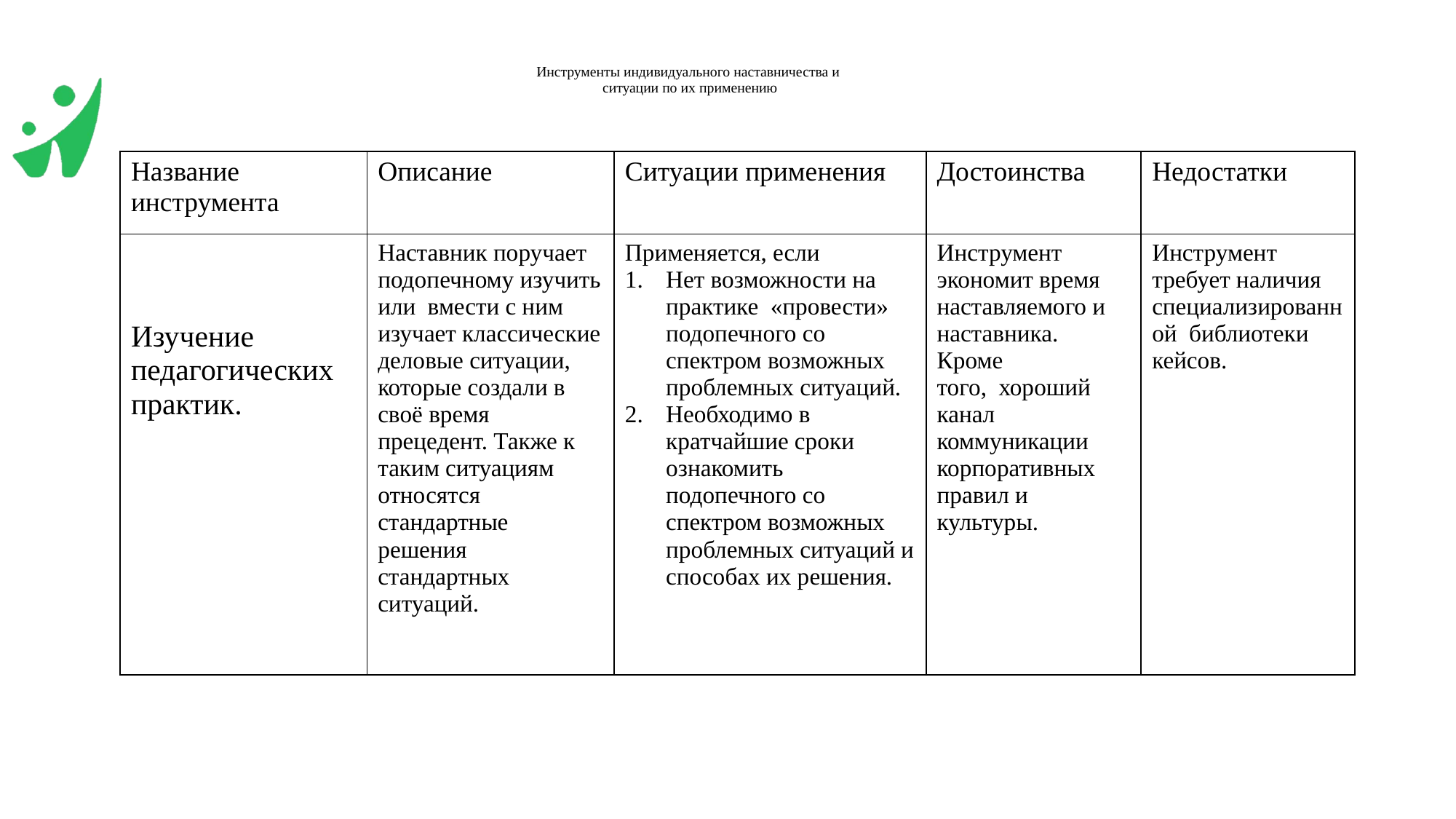

# Инструменты индивидуального наставничества и ситуации по их применению
| Название инструмента | Описание | Ситуации применения | Достоинства | Недостатки |
| --- | --- | --- | --- | --- |
| Изучение педагогических практик. | Наставник поручает подопечному изучить или вмести с ним изучает классические деловые ситуации, которые создали в своё время прецедент. Также к таким ситуациям относятся стандартные решения стандартных ситуаций. | Применяется, если Нет возможности на практике «провести» подопечного со спектром возможных проблемных ситуаций. Необходимо в кратчайшие сроки ознакомить подопечного со спектром возможных проблемных ситуаций и способах их решения. | Инструмент экономит время наставляемого и наставника. Кроме того, хороший канал коммуникации корпоративных правил и культуры. | Инструмент требует наличия специализированной библиотеки кейсов. |